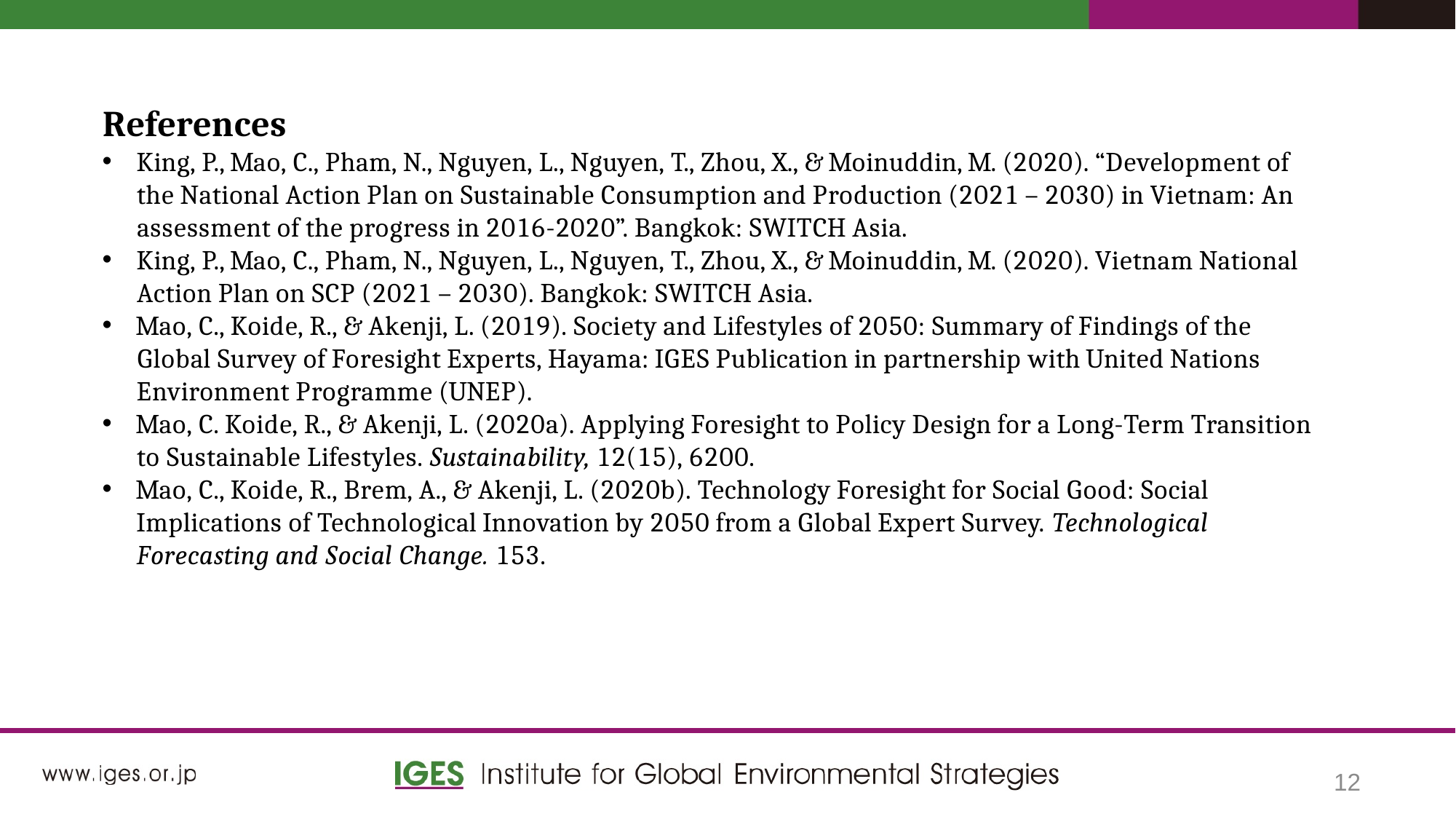

References
King, P., Mao, C., Pham, N., Nguyen, L., Nguyen, T., Zhou, X., & Moinuddin, M. (2020). “Development of the National Action Plan on Sustainable Consumption and Production (2021 – 2030) in Vietnam: An assessment of the progress in 2016-2020”. Bangkok: SWITCH Asia.
King, P., Mao, C., Pham, N., Nguyen, L., Nguyen, T., Zhou, X., & Moinuddin, M. (2020). Vietnam National Action Plan on SCP (2021 – 2030). Bangkok: SWITCH Asia.
Mao, C., Koide, R., & Akenji, L. (2019). Society and Lifestyles of 2050: Summary of Findings of the Global Survey of Foresight Experts, Hayama: IGES Publication in partnership with United Nations Environment Programme (UNEP).
Mao, C. Koide, R., & Akenji, L. (2020a). Applying Foresight to Policy Design for a Long-Term Transition to Sustainable Lifestyles. Sustainability, 12(15), 6200.
Mao, C., Koide, R., Brem, A., & Akenji, L. (2020b). Technology Foresight for Social Good: Social Implications of Technological Innovation by 2050 from a Global Expert Survey. Technological Forecasting and Social Change. 153.

12